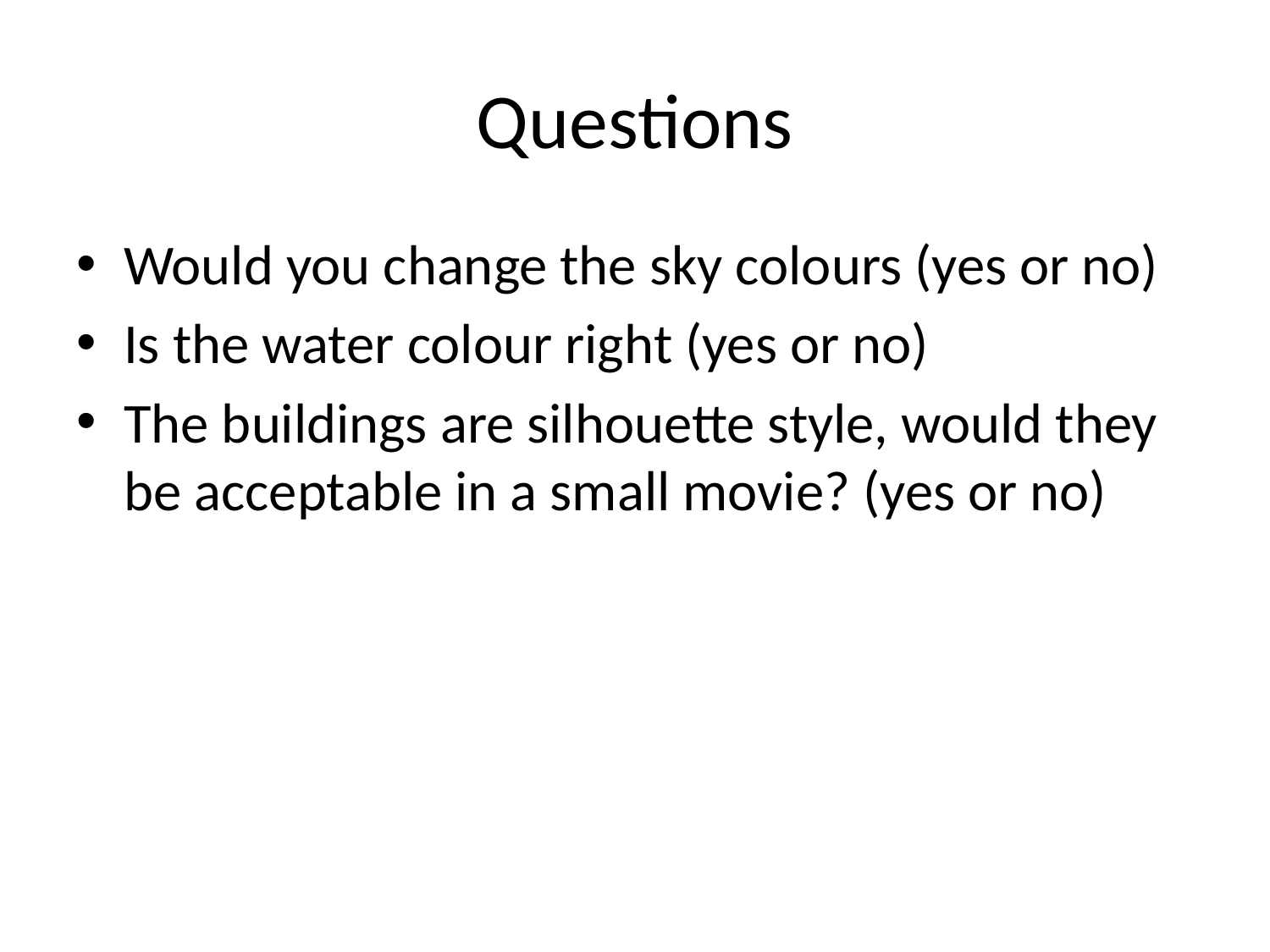

# Questions
Would you change the sky colours (yes or no)
Is the water colour right (yes or no)
The buildings are silhouette style, would they be acceptable in a small movie? (yes or no)